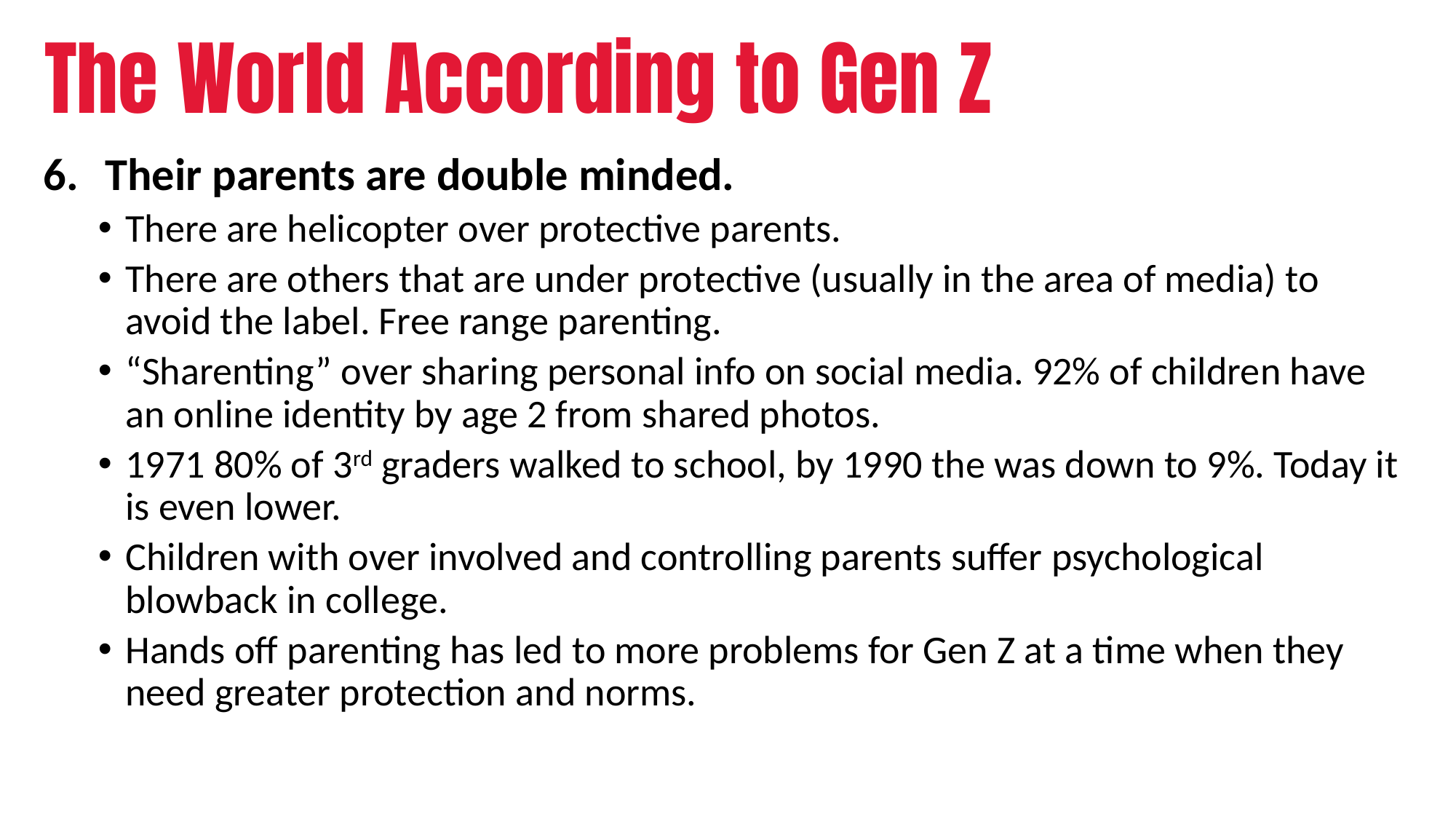

# The World According to Gen Z
Their parents are double minded.
There are helicopter over protective parents.
There are others that are under protective (usually in the area of media) to avoid the label. Free range parenting.
“Sharenting” over sharing personal info on social media. 92% of children have an online identity by age 2 from shared photos.
1971 80% of 3rd graders walked to school, by 1990 the was down to 9%. Today it is even lower.
Children with over involved and controlling parents suffer psychological blowback in college.
Hands off parenting has led to more problems for Gen Z at a time when they need greater protection and norms.